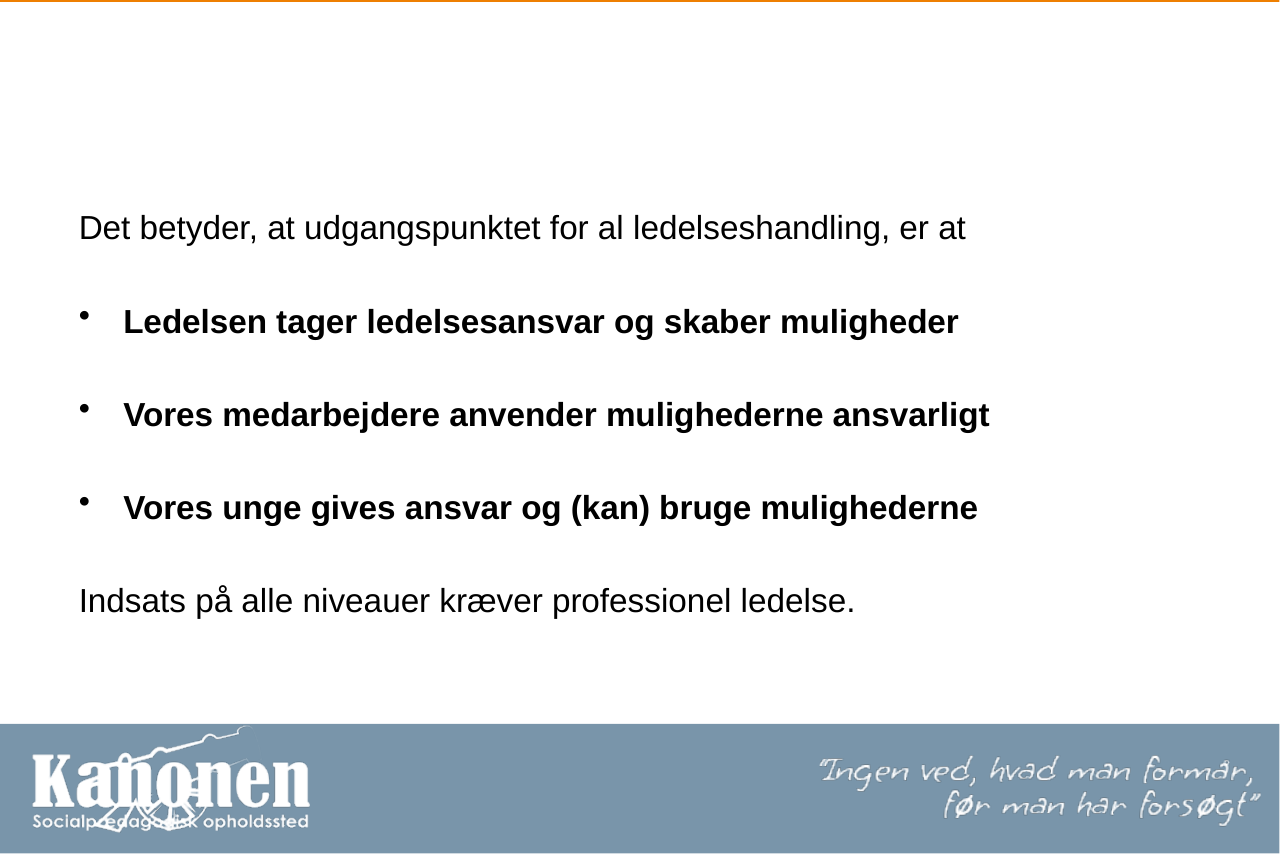

#
Det betyder, at udgangspunktet for al ledelseshandling, er at

Ledelsen tager ledelsesansvar og skaber muligheder

Vores medarbejdere anvender mulighederne ansvarligt

Vores unge gives ansvar og (kan) bruge mulighederne

Indsats på alle niveauer kræver professionel ledelse.